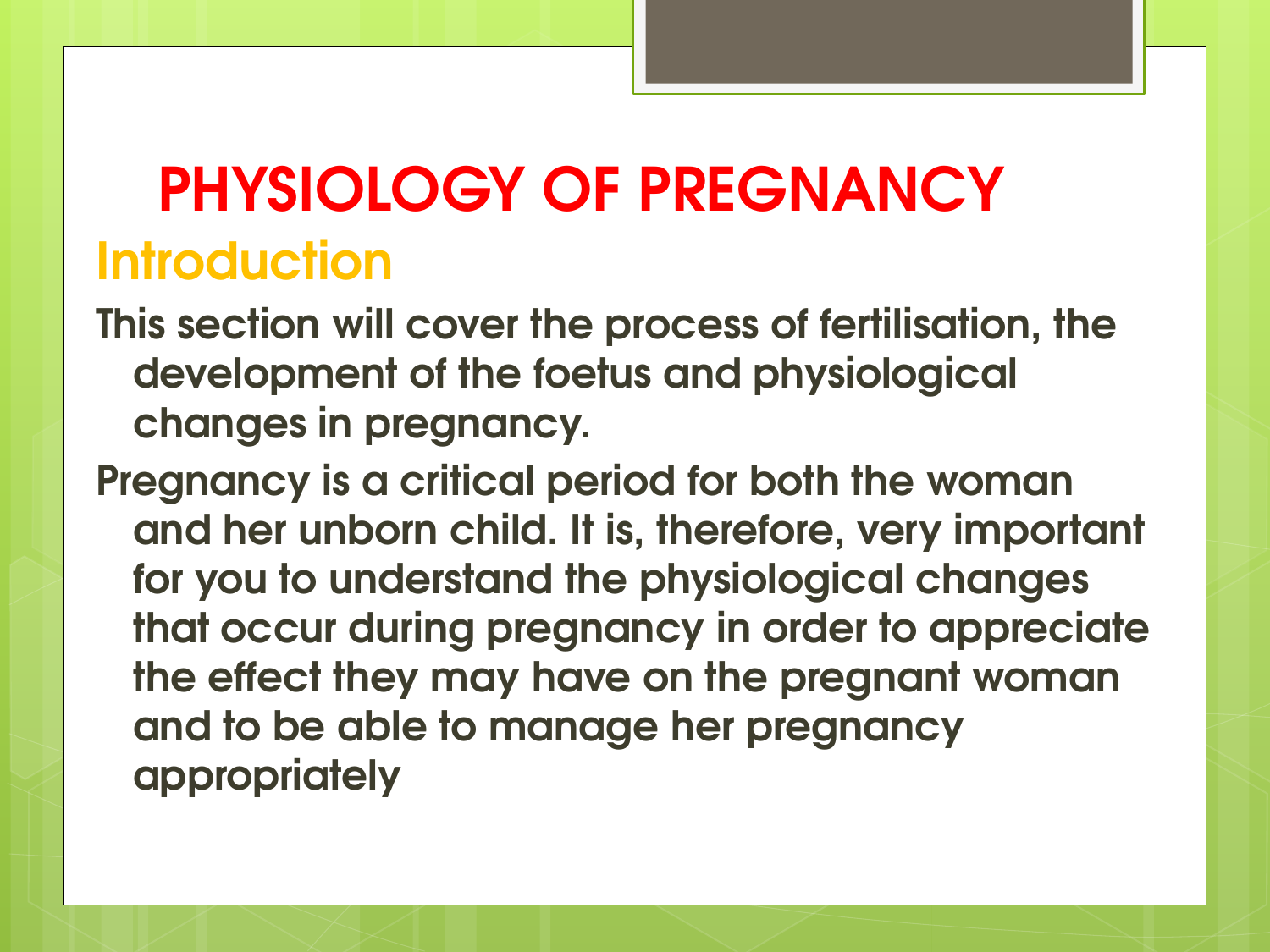

# PHYSIOLOGY OF PREGNANCY
Introduction
This section will cover the process of fertilisation, the development of the foetus and physiological changes in pregnancy.
Pregnancy is a critical period for both the woman and her unborn child. It is, therefore, very important for you to understand the physiological changes that occur during pregnancy in order to appreciate the effect they may have on the pregnant woman and to be able to manage her pregnancy appropriately